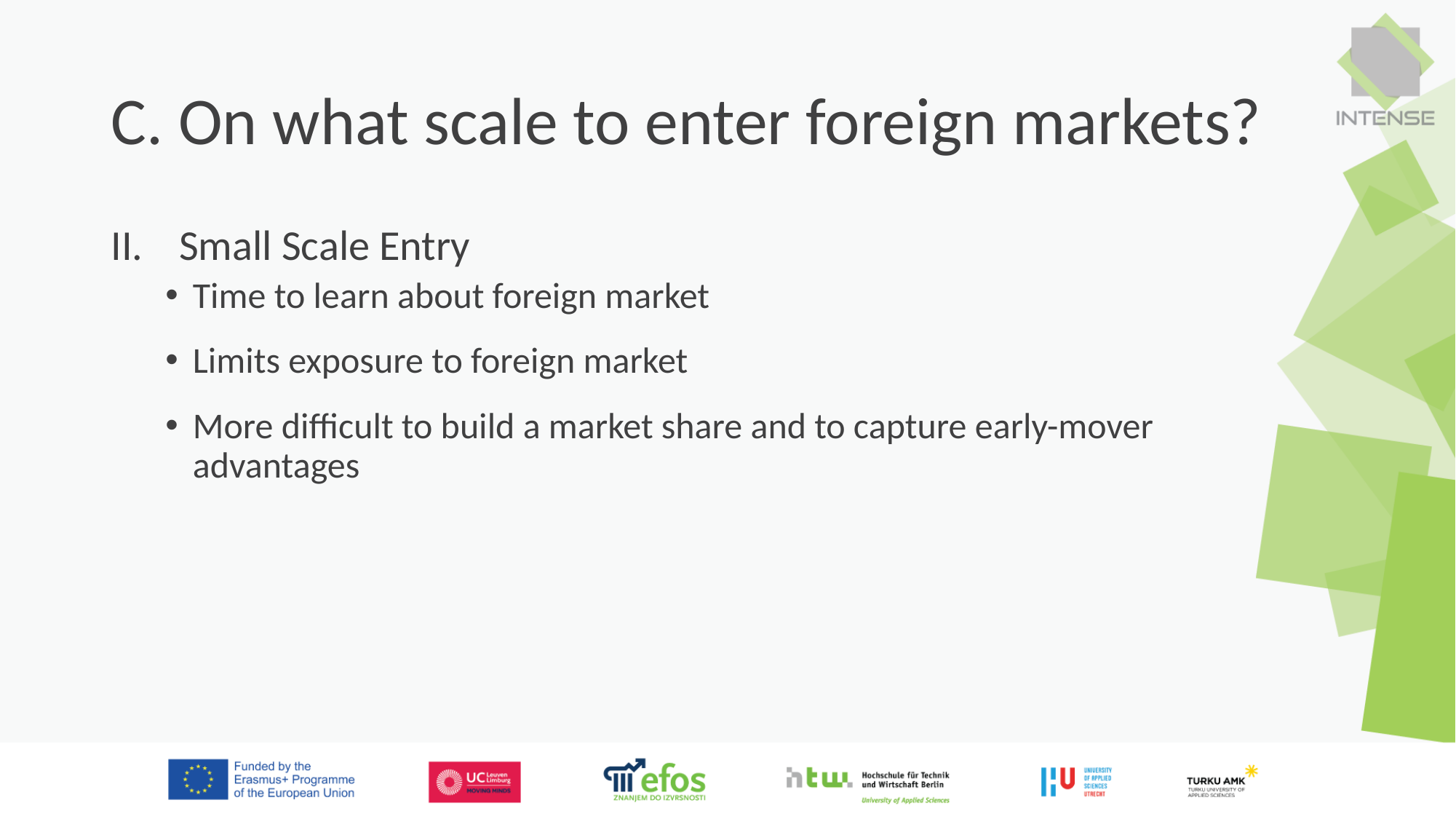

# C. On what scale to enter foreign markets?
Small Scale Entry
Time to learn about foreign market
Limits exposure to foreign market
More difficult to build a market share and to capture early-mover advantages